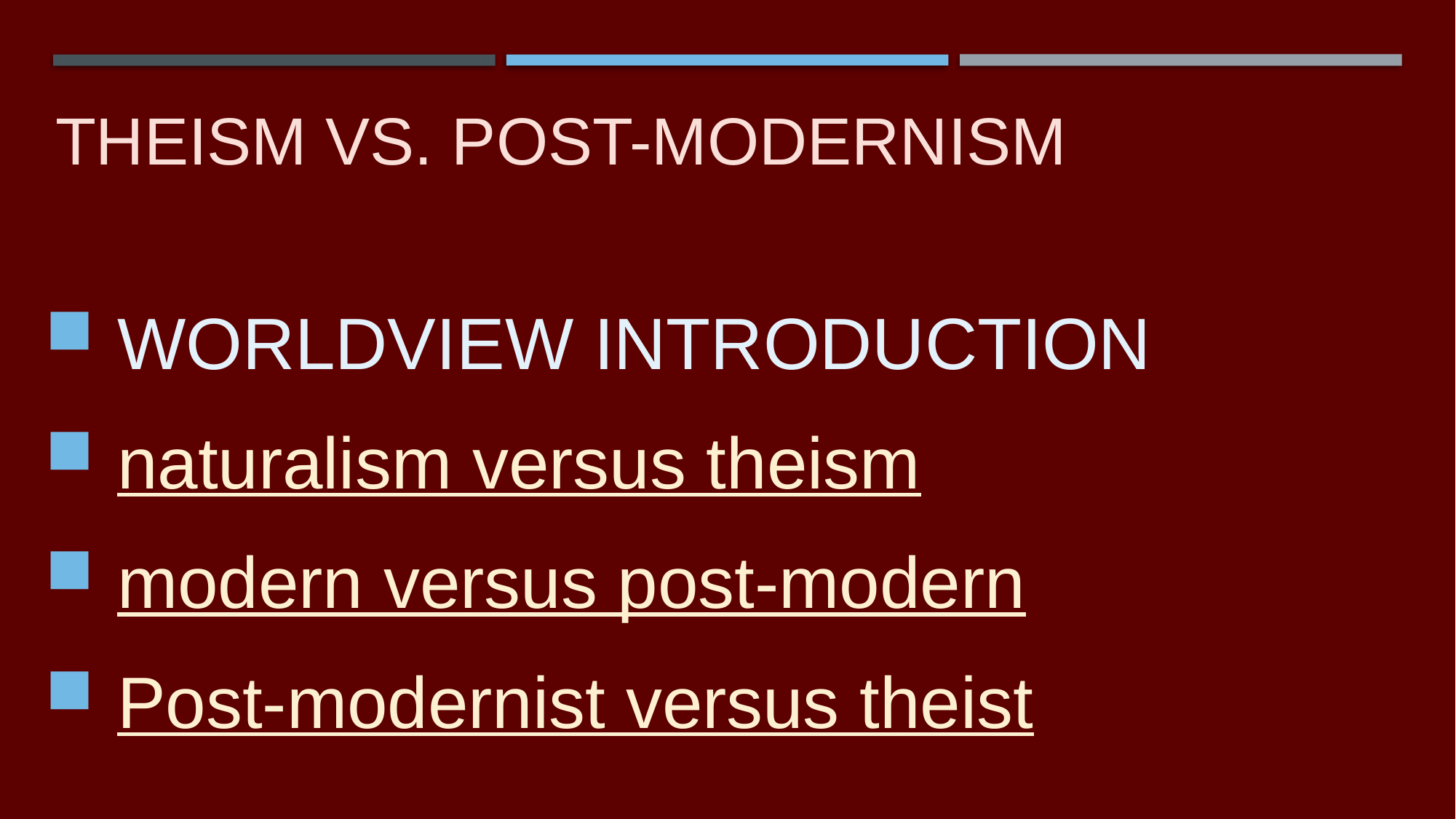

# Theism vs. post-modernism
 WORLDVIEW INTRODUCTION
 naturalism versus theism
 modern versus post-modern
 Post-modernist versus theist